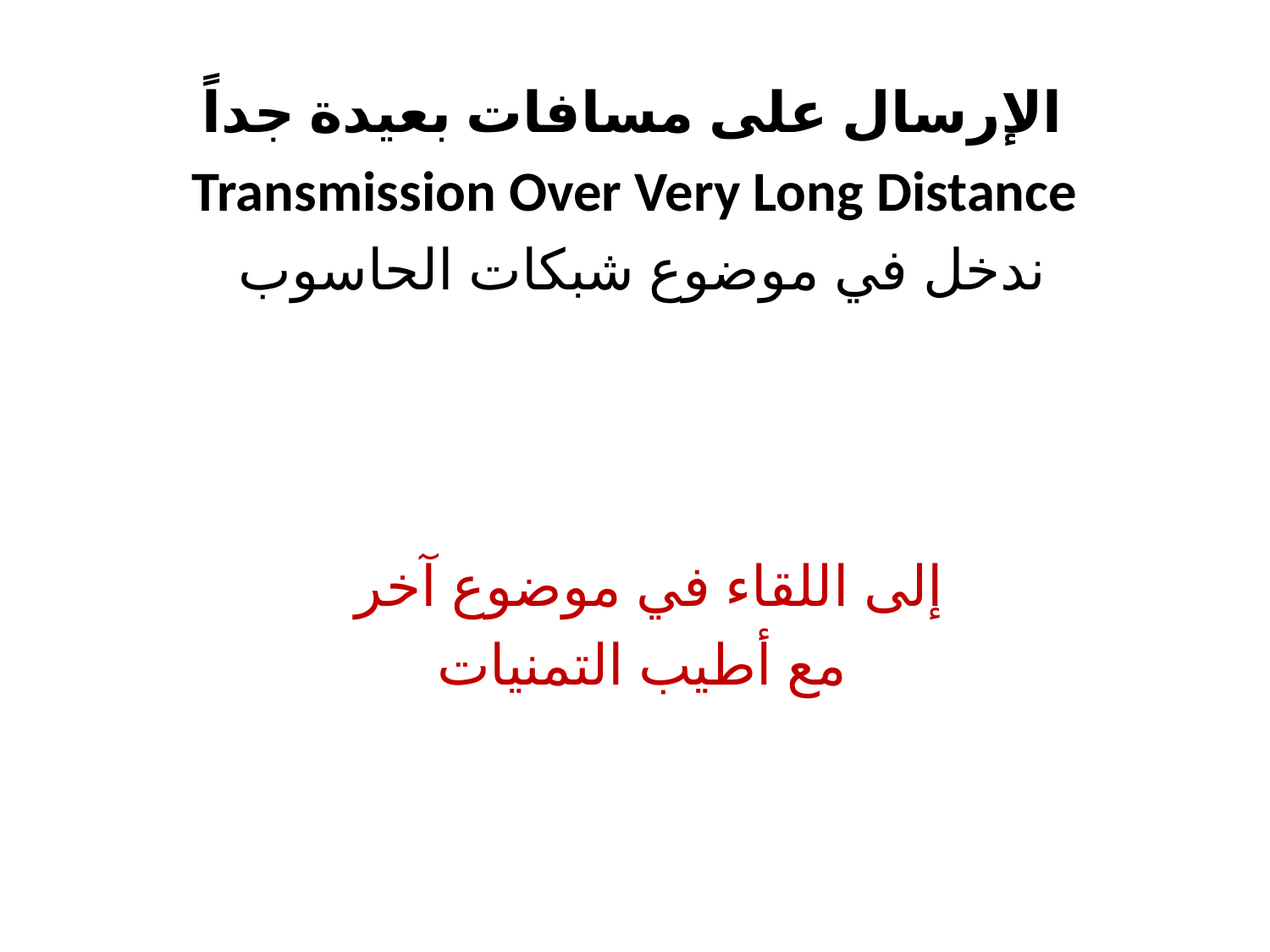

الإرسال على مسافات بعيدة جداً
 Transmission Over Very Long Distance
ندخل في موضوع شبكات الحاسوب

إلى اللقاء في موضوع آخر
مع أطيب التمنيات